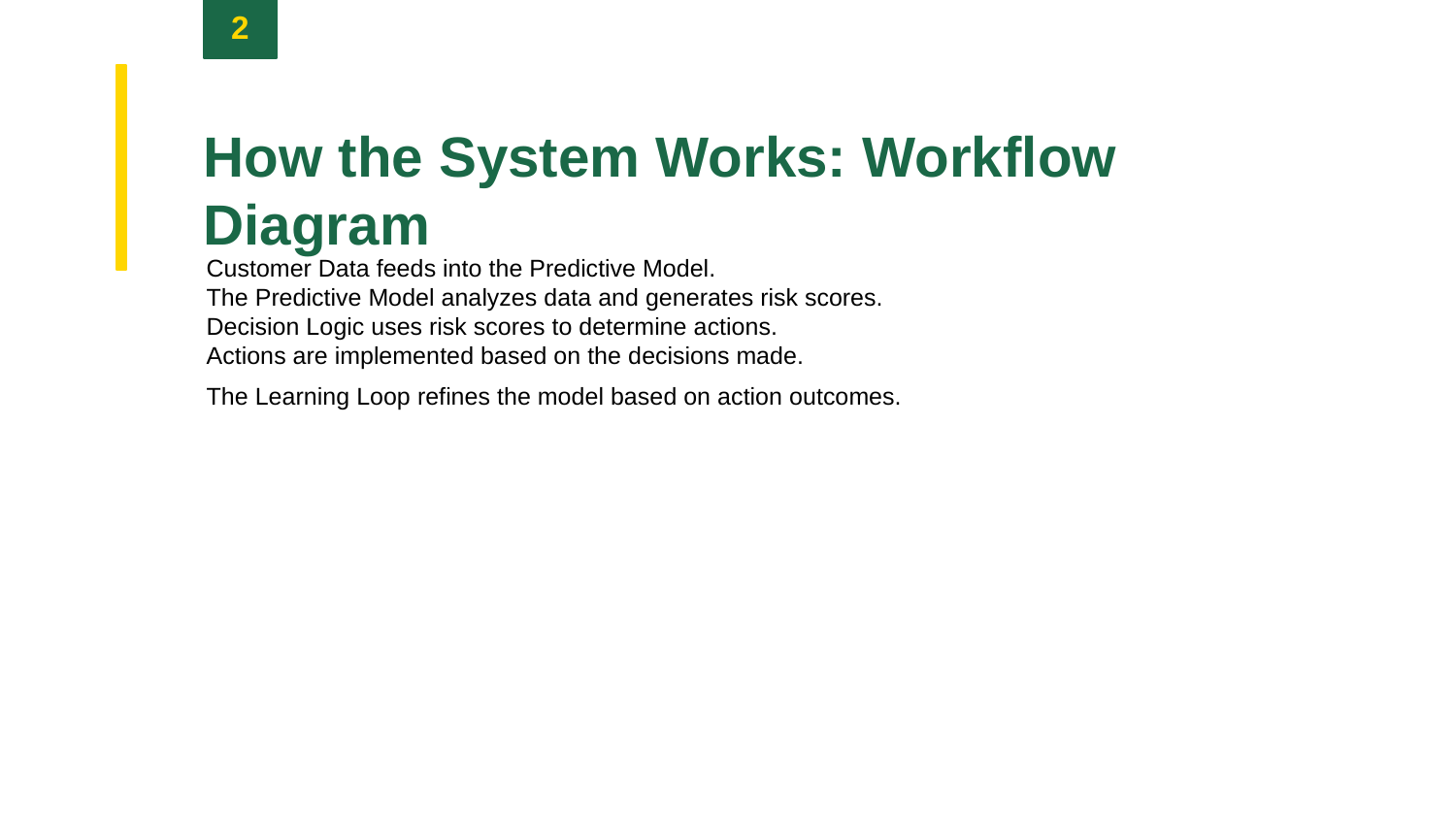

2

How the System Works: Workflow Diagram
Customer Data feeds into the Predictive Model.
The Predictive Model analyzes data and generates risk scores.
Decision Logic uses risk scores to determine actions.
Actions are implemented based on the decisions made.
The Learning Loop refines the model based on action outcomes.